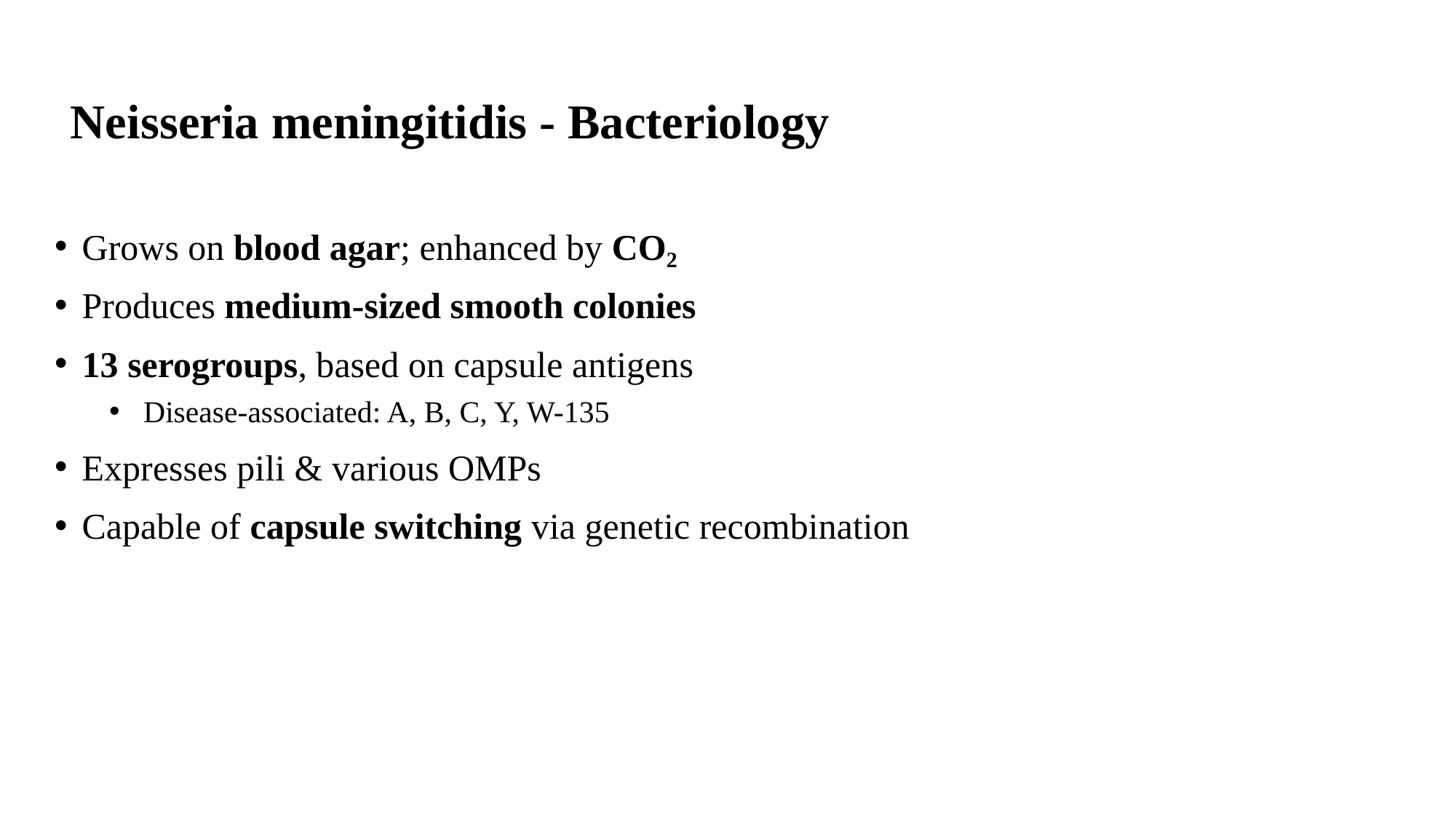

# Neisseria meningitidis - Bacteriology
Grows on blood agar; enhanced by CO₂
Produces medium-sized smooth colonies
13 serogroups, based on capsule antigens
Disease-associated: A, B, C, Y, W-135
Expresses pili & various OMPs
Capable of capsule switching via genetic recombination